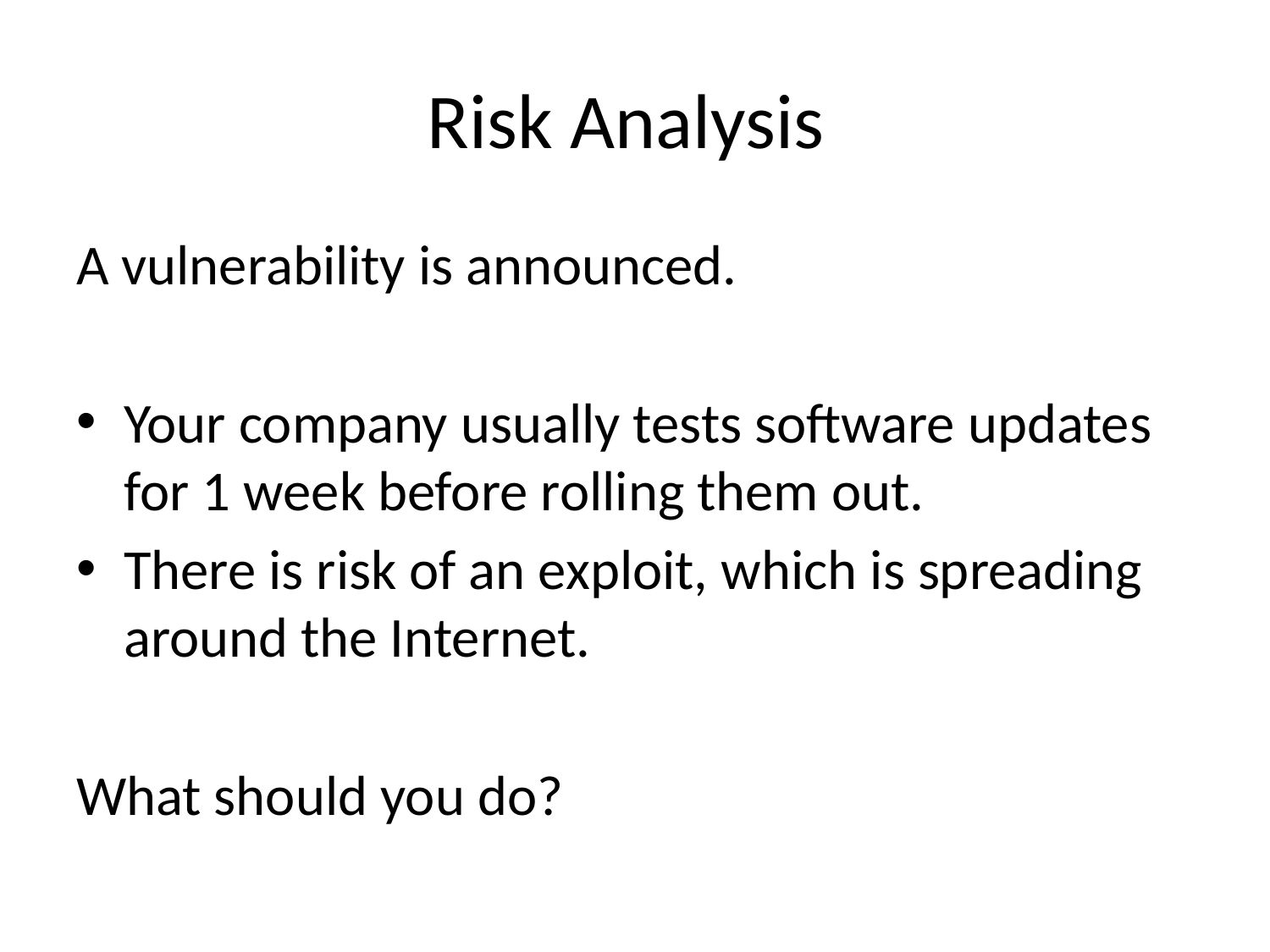

# Risk Analysis
A vulnerability is announced.

Your company usually tests software updates for 1 week before rolling them out.
There is risk of an exploit, which is spreading around the Internet.

What should you do?